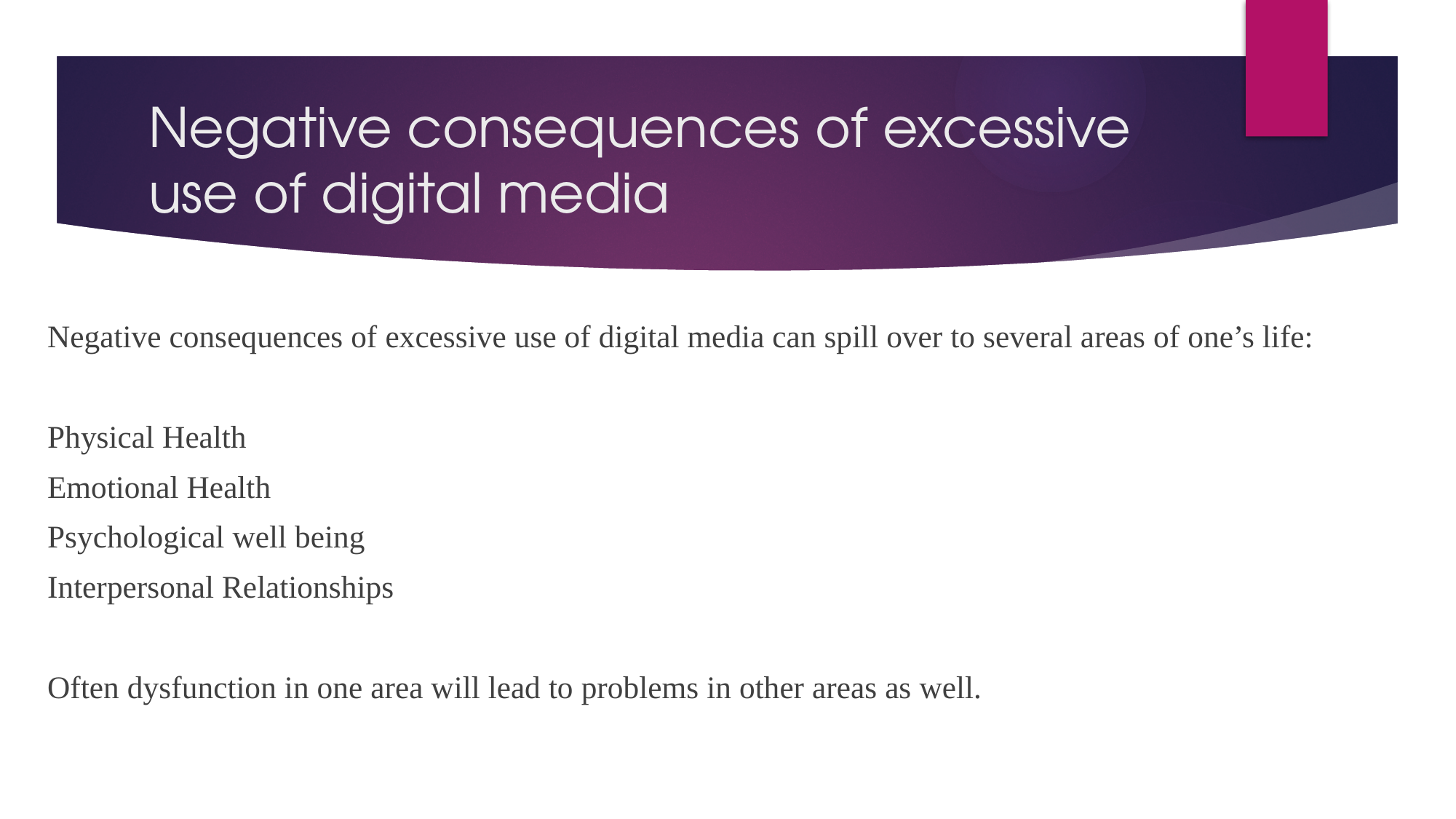

# Negative consequences of excessive use of digital media
Negative consequences of excessive use of digital media can spill over to several areas of one’s life:

Physical Health
Emotional Health
Psychological well being
Interpersonal Relationships

Often dysfunction in one area will lead to problems in other areas as well.